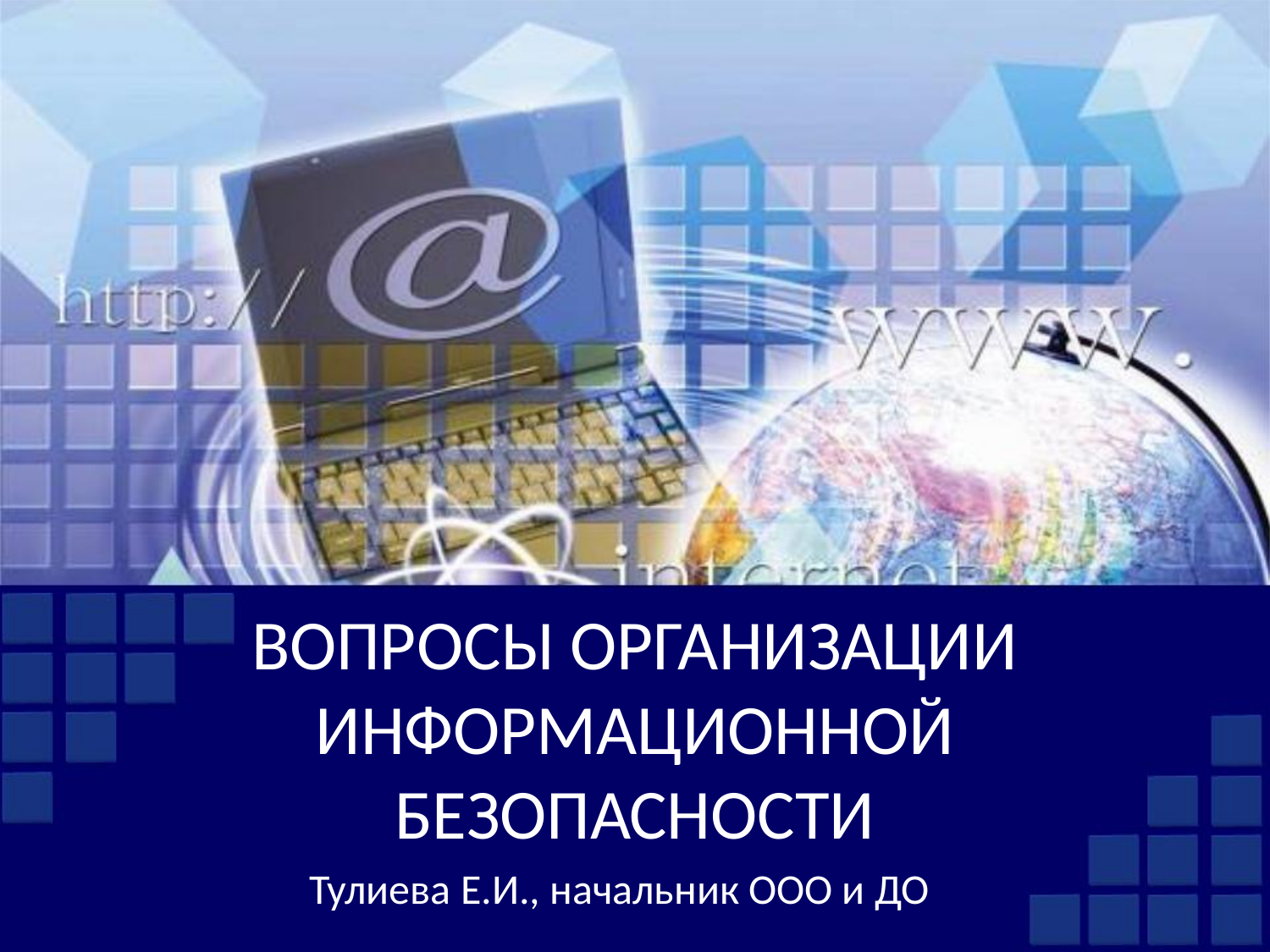

# ВОПРОСЫ ОРГАНИЗАЦИИ ИНФОРМАЦИОННОЙ БЕЗОПАСНОСТИ
Тулиева Е.И., начальник ООО и ДО